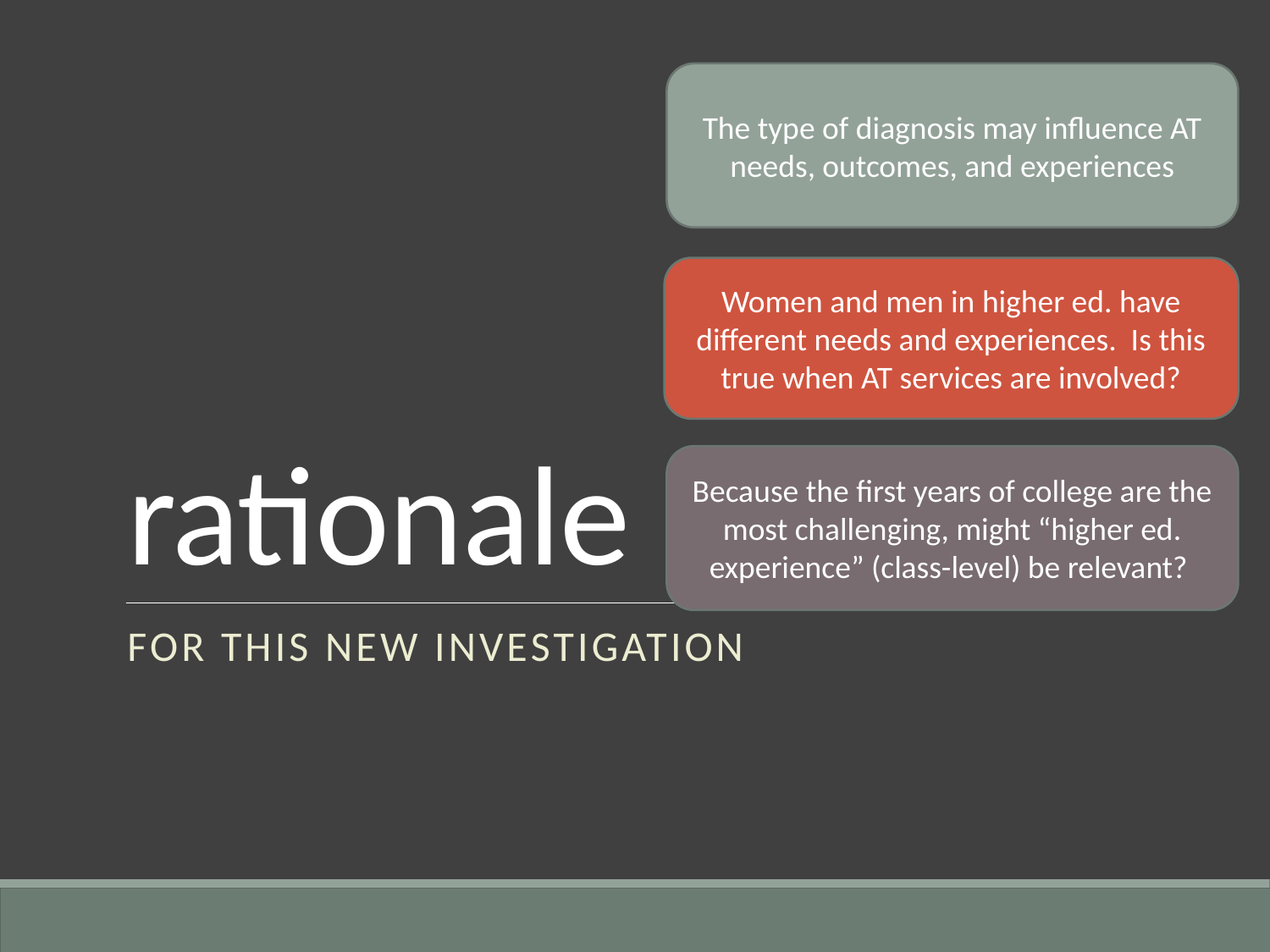

The type of diagnosis may influence AT needs, outcomes, and experiences
# rationale
Women and men in higher ed. have different needs and experiences.  Is this true when AT services are involved?
Because the first years of college are the most challenging, might “higher ed. experience” (class-level) be relevant?
For this new investigation